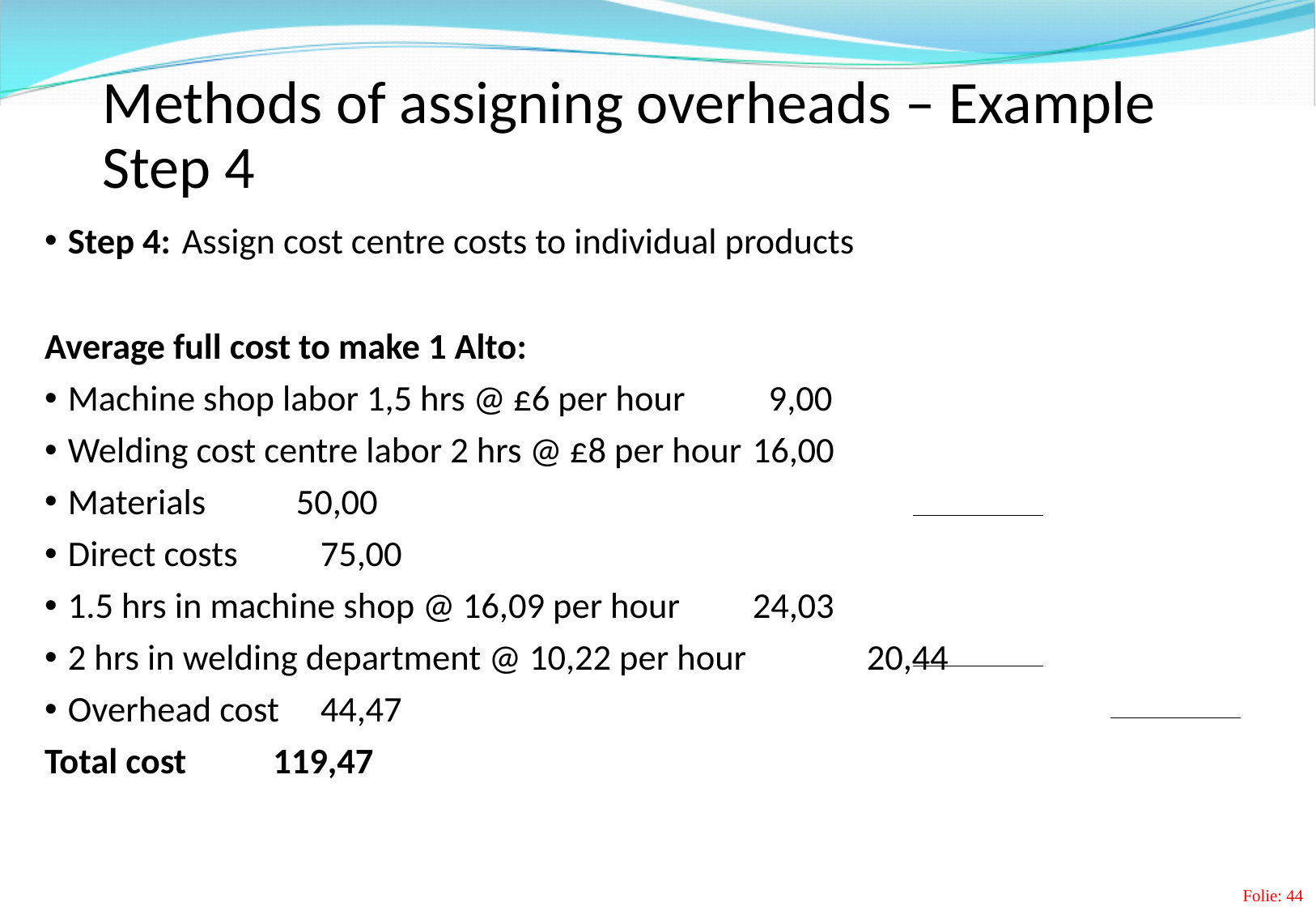

# Methods of assigning overheads – Example Step 4
Step 4: 	Assign cost centre costs to individual products

Average full cost to make 1 Alto:
Machine shop labor 1,5 hrs @ £6 per hour 		  9,00
Welding cost centre labor 2 hrs @ £8 per hour 		16,00
Materials 								50,00
Direct costs 									   75,00
1.5 hrs in machine shop @ 16,09 per hour			24,03
2 hrs in welding department @ 10,22 per hour 		20,44
Overhead cost 									   44,47
Total cost 										119,47